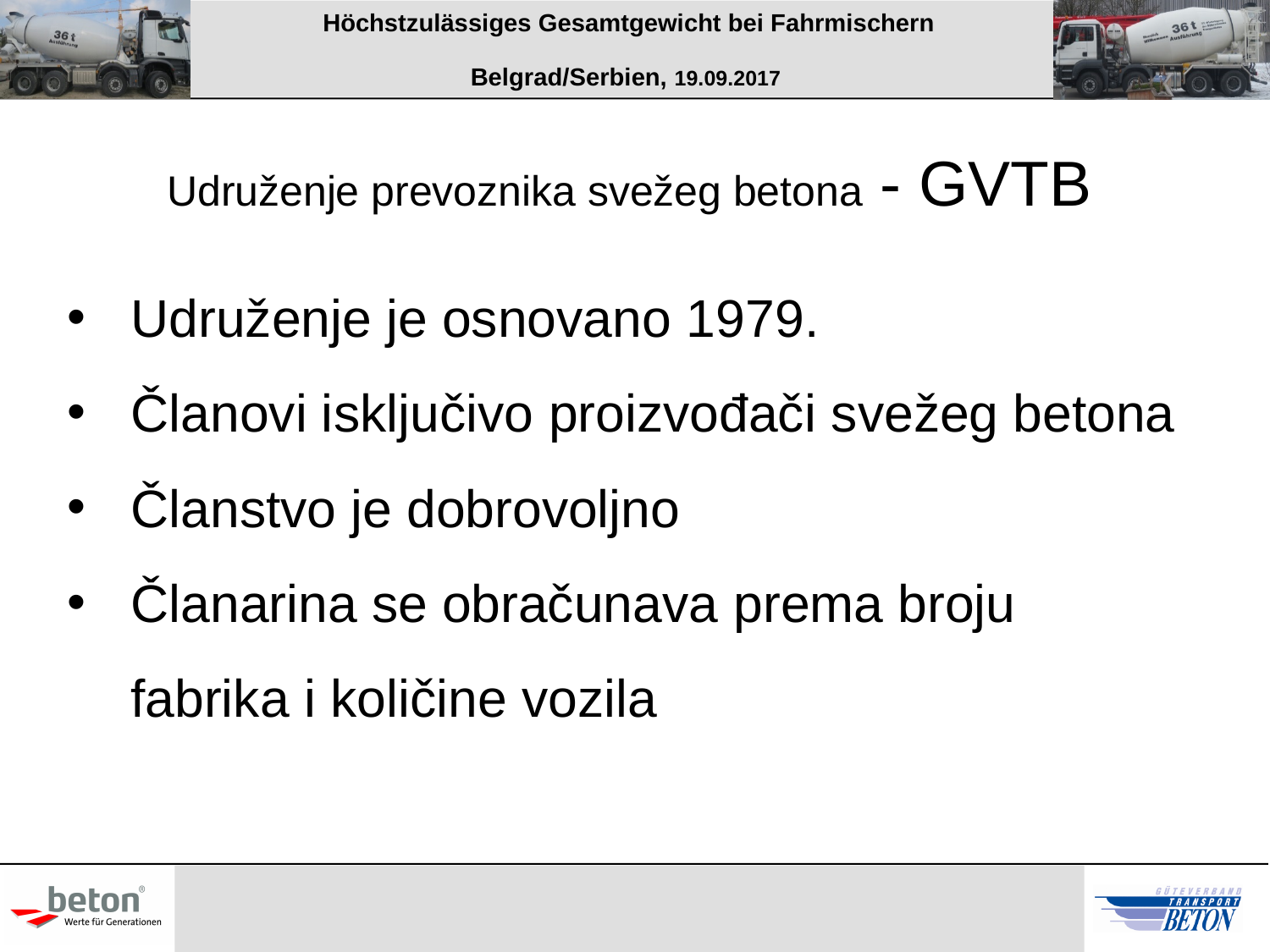

Udruženje prevoznika svežeg betona - GVTB
Udruženje je osnovano 1979.
Članovi isključivo proizvođači svežeg betona
Članstvo je dobrovoljno
Članarina se obračunava prema broju fabrika i količine vozila